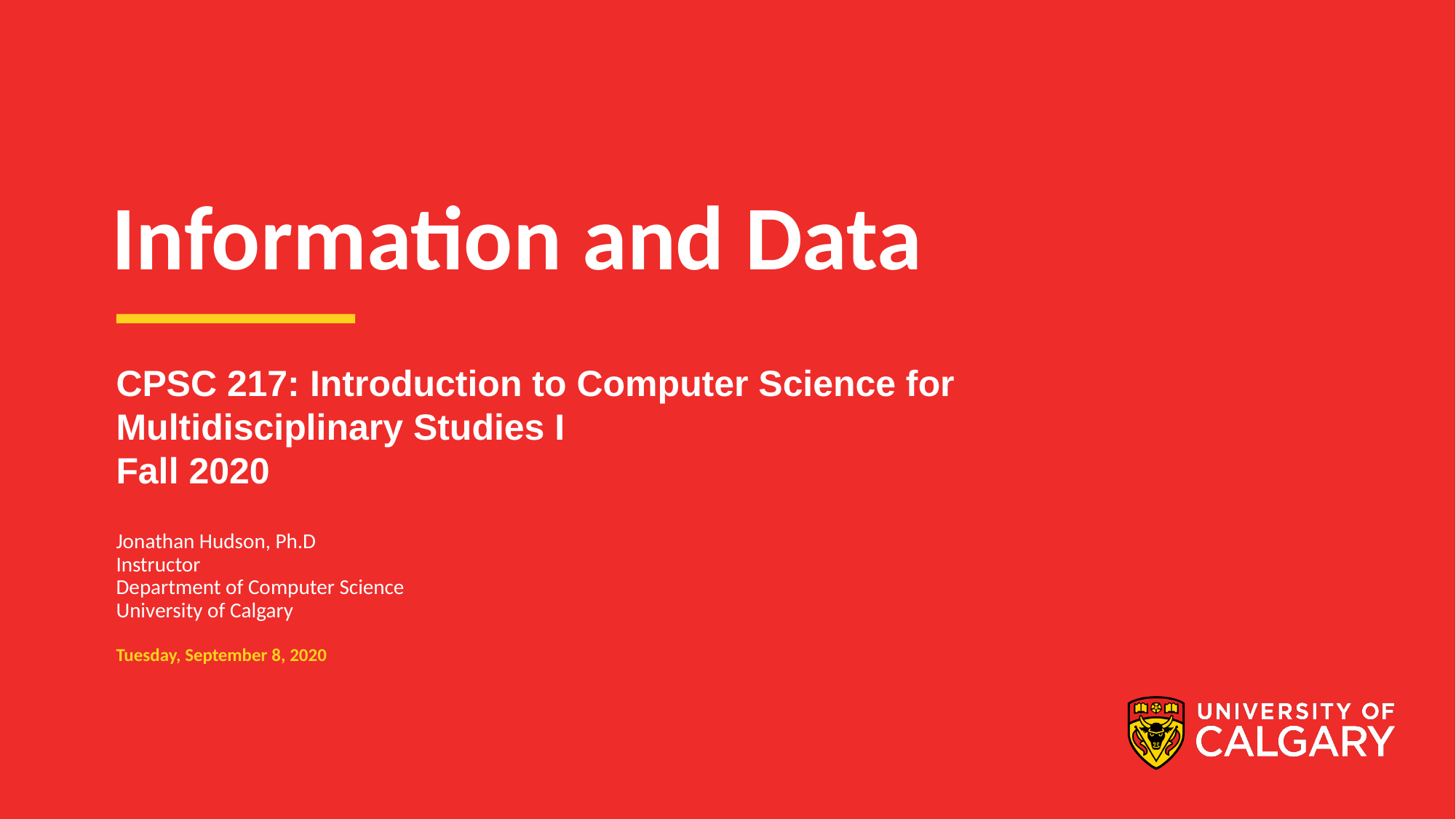

# Information and Data
CPSC 217: Introduction to Computer Science for Multidisciplinary Studies I
Fall 2020
Jonathan Hudson, Ph.D
Instructor
Department of Computer Science
University of Calgary
Tuesday, September 8, 2020